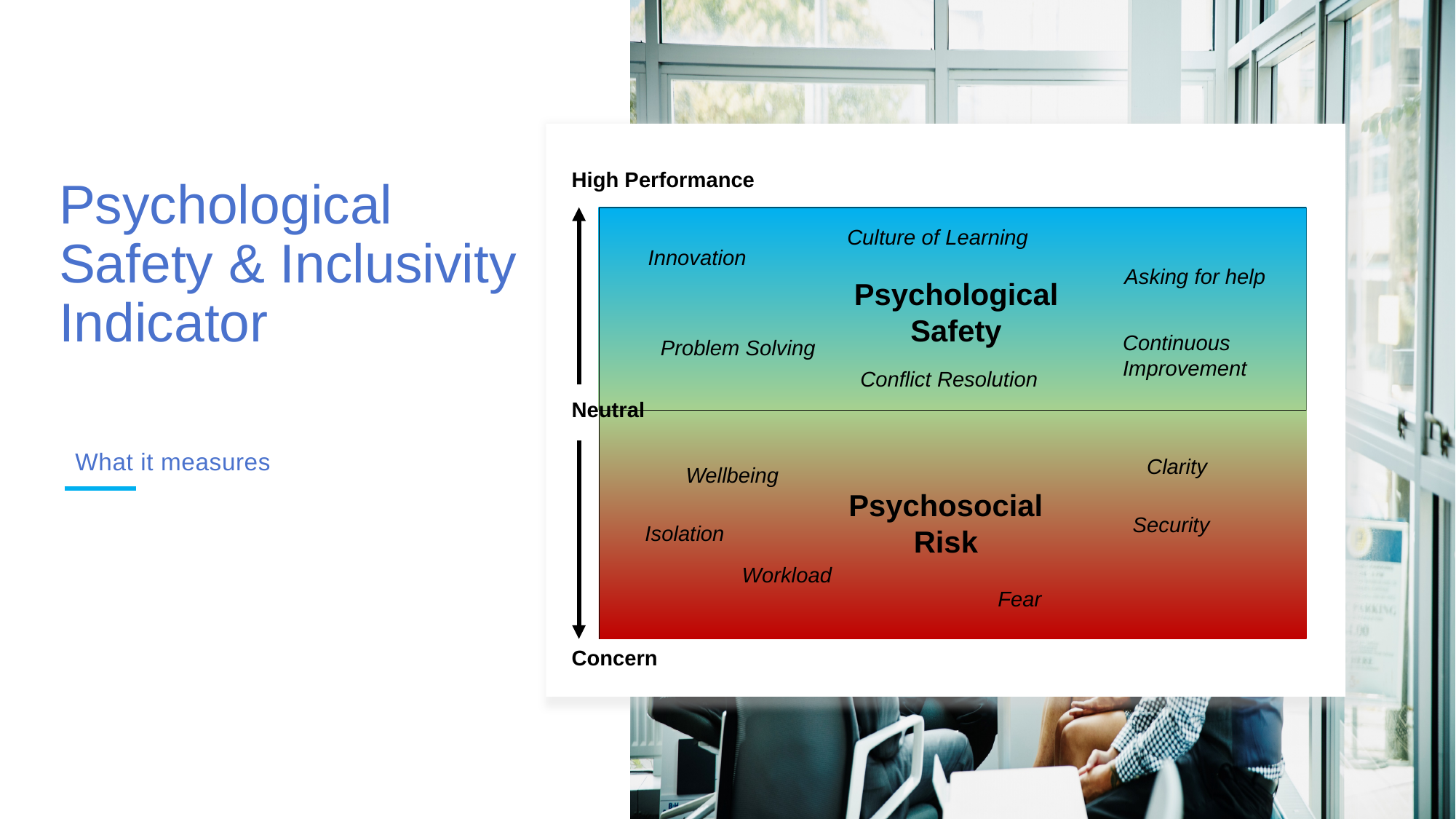

High Performance
Psychological Safety & Inclusivity Indicator
What it measures

Culture of Learning
Innovation
Asking for help
Psychological Safety
Continuous Improvement
Problem Solving
Conflict Resolution
Neutral

Clarity
Wellbeing
Psychosocial Risk
Security
Isolation
Workload
Fear
Concern